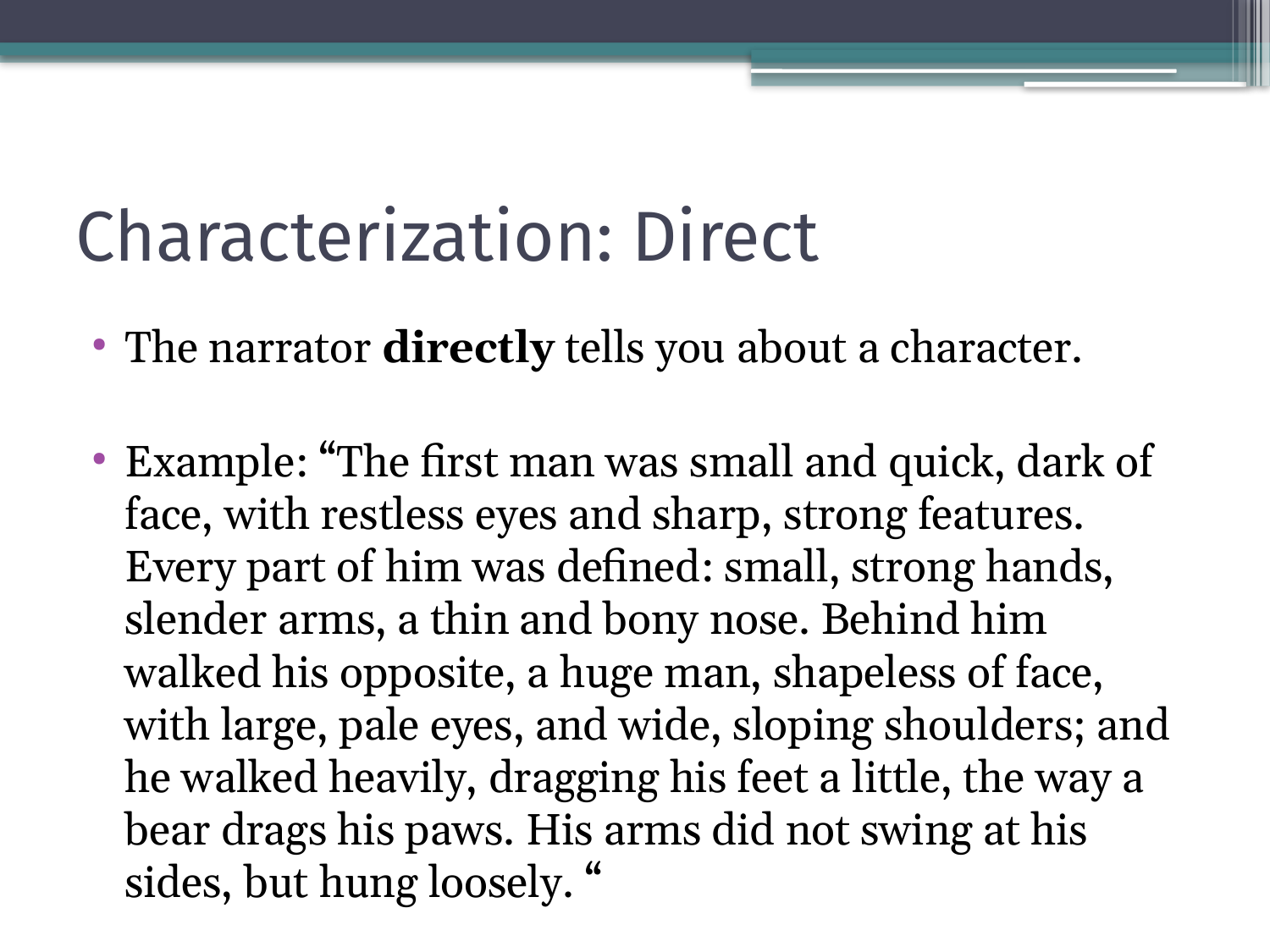

# Characterization: Direct
The narrator directly tells you about a character.

Example: “The first man was small and quick, dark of face, with restless eyes and sharp, strong features. Every part of him was defined: small, strong hands, slender arms, a thin and bony nose. Behind him walked his opposite, a huge man, shapeless of face, with large, pale eyes, and wide, sloping shoulders; and he walked heavily, dragging his feet a little, the way a bear drags his paws. His arms did not swing at his sides, but hung loosely. “